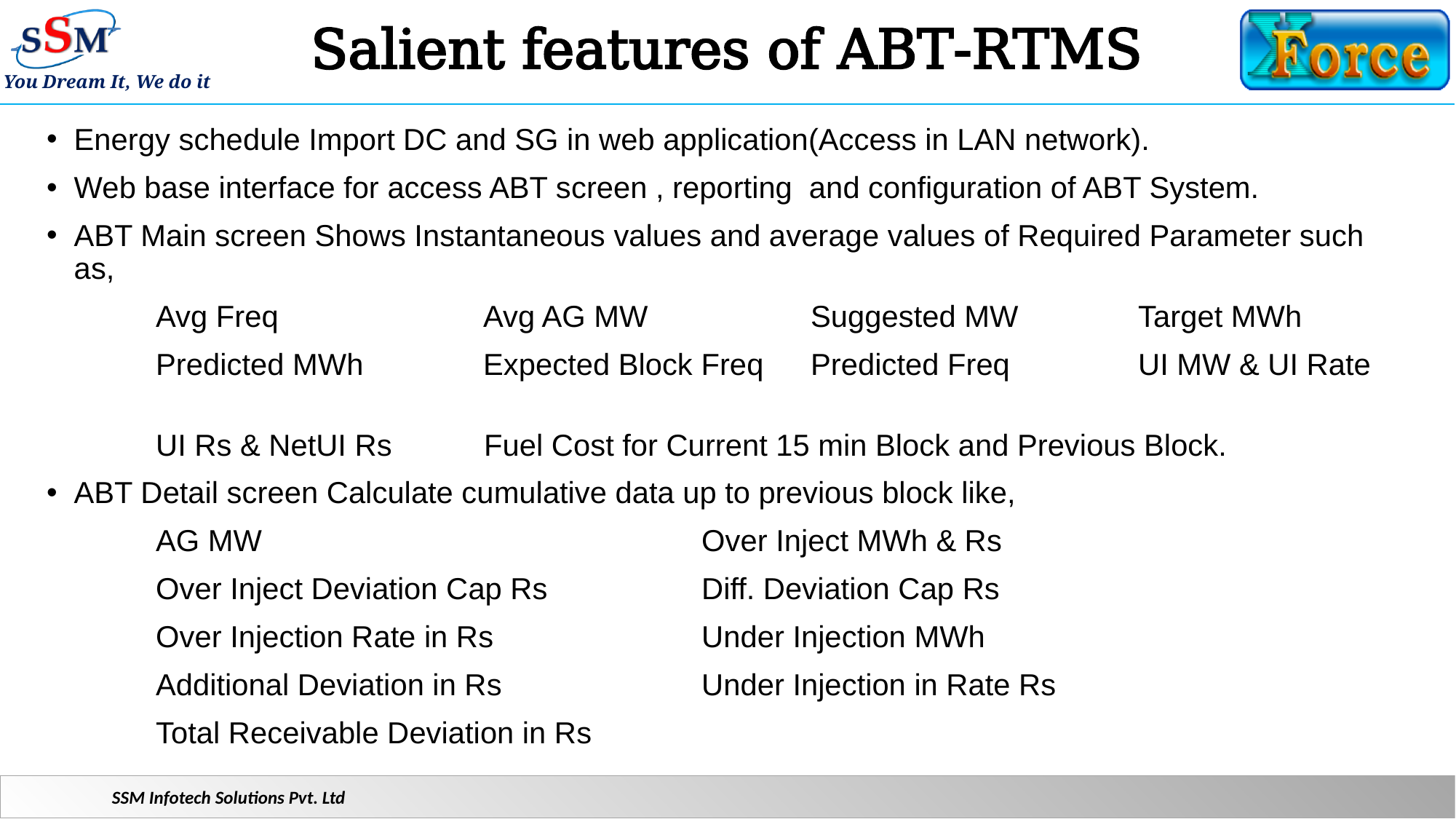

# Salient features of ABT-RTMS
Energy schedule Import DC and SG in web application(Access in LAN network).
Web base interface for access ABT screen , reporting  and configuration of ABT System.
ABT Main screen Shows Instantaneous values and average values of Required Parameter such as,
	Avg Freq                     	Avg AG MW                	Suggested MW              	Target MWh
	Predicted MWh          	Expected Block Freq 	Predicted Freq              	UI MW & UI Rate
	UI Rs & NetUI Rs           Fuel Cost for Current 15 min Block and Previous Block.
ABT Detail screen Calculate cumulative data up to previous block like,
	AG MW                                                	Over Inject MWh & Rs
        	Over Inject Deviation Cap Rs           	Diff. Deviation Cap Rs
	Over Injection Rate in Rs                  	Under Injection MWh
	Additional Deviation in Rs                	Under Injection in Rate Rs
	Total Receivable Deviation in Rs